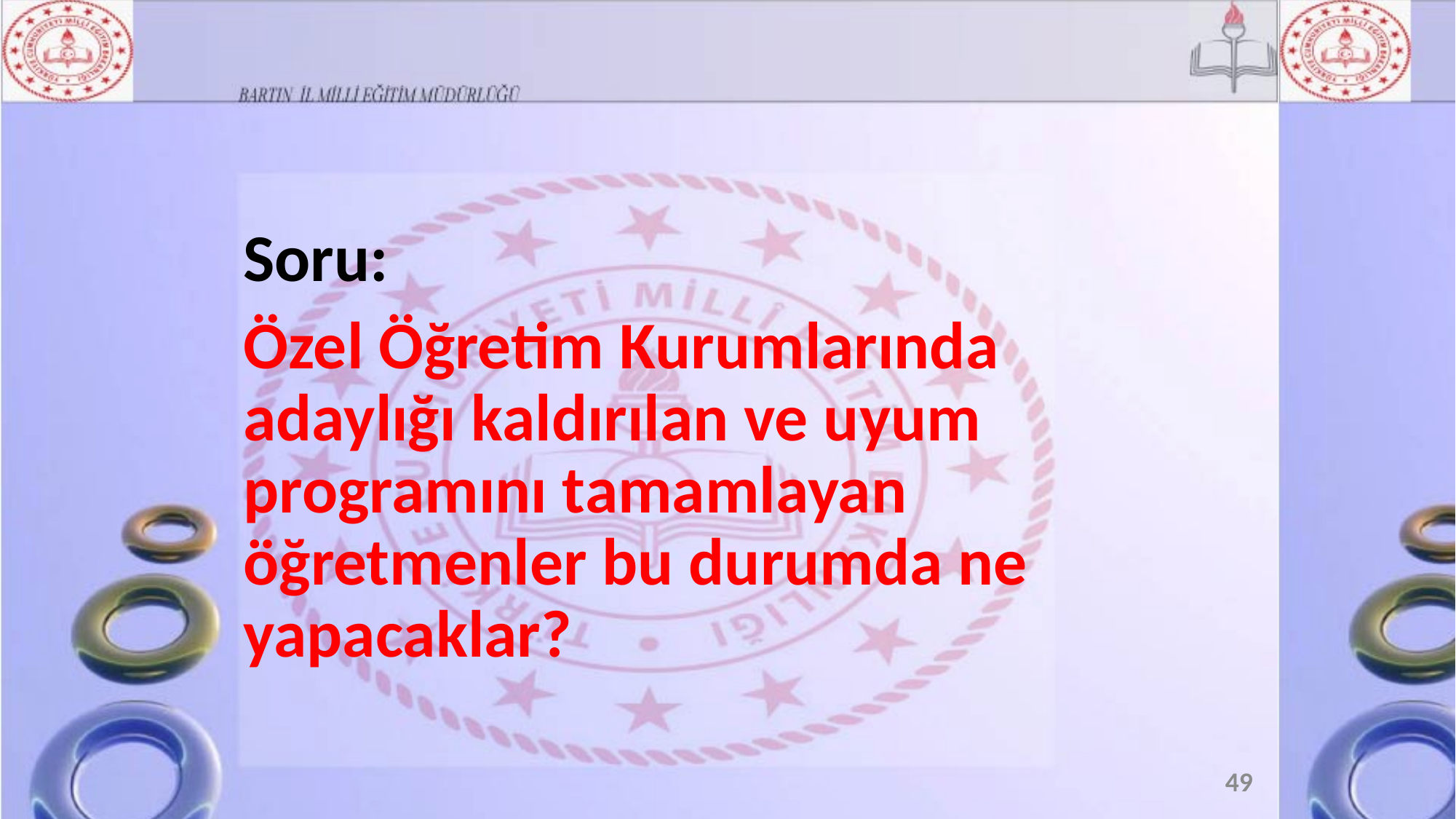

Soru:
Özel Öğretim Kurumlarında adaylığı kaldırılan ve uyum programını tamamlayan öğretmenler bu durumda ne yapacaklar?
49